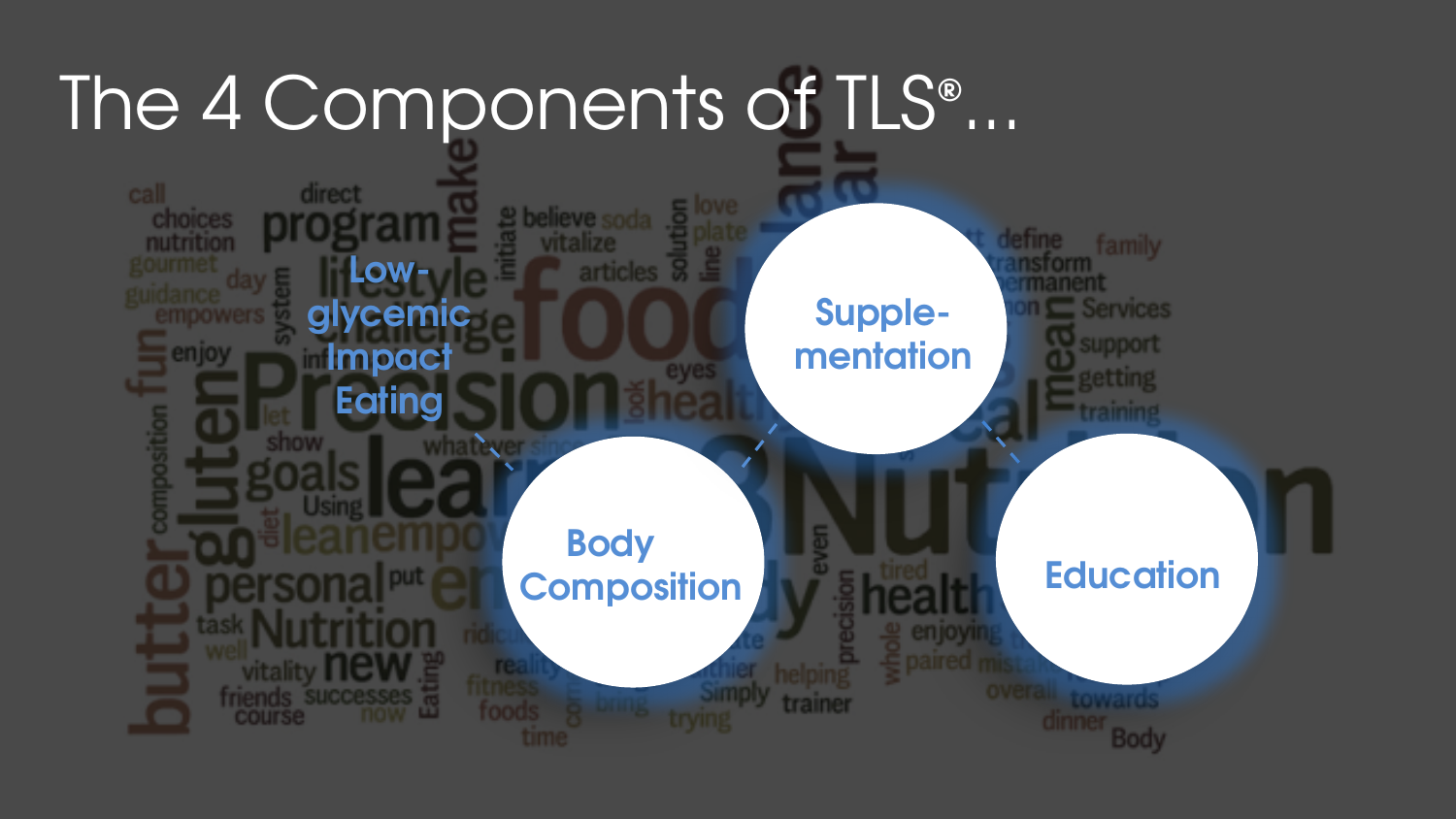

The 4 Components of TLS®...

Supple-mentation
Low-glycemic Impact Eating

Education

Body     Composition